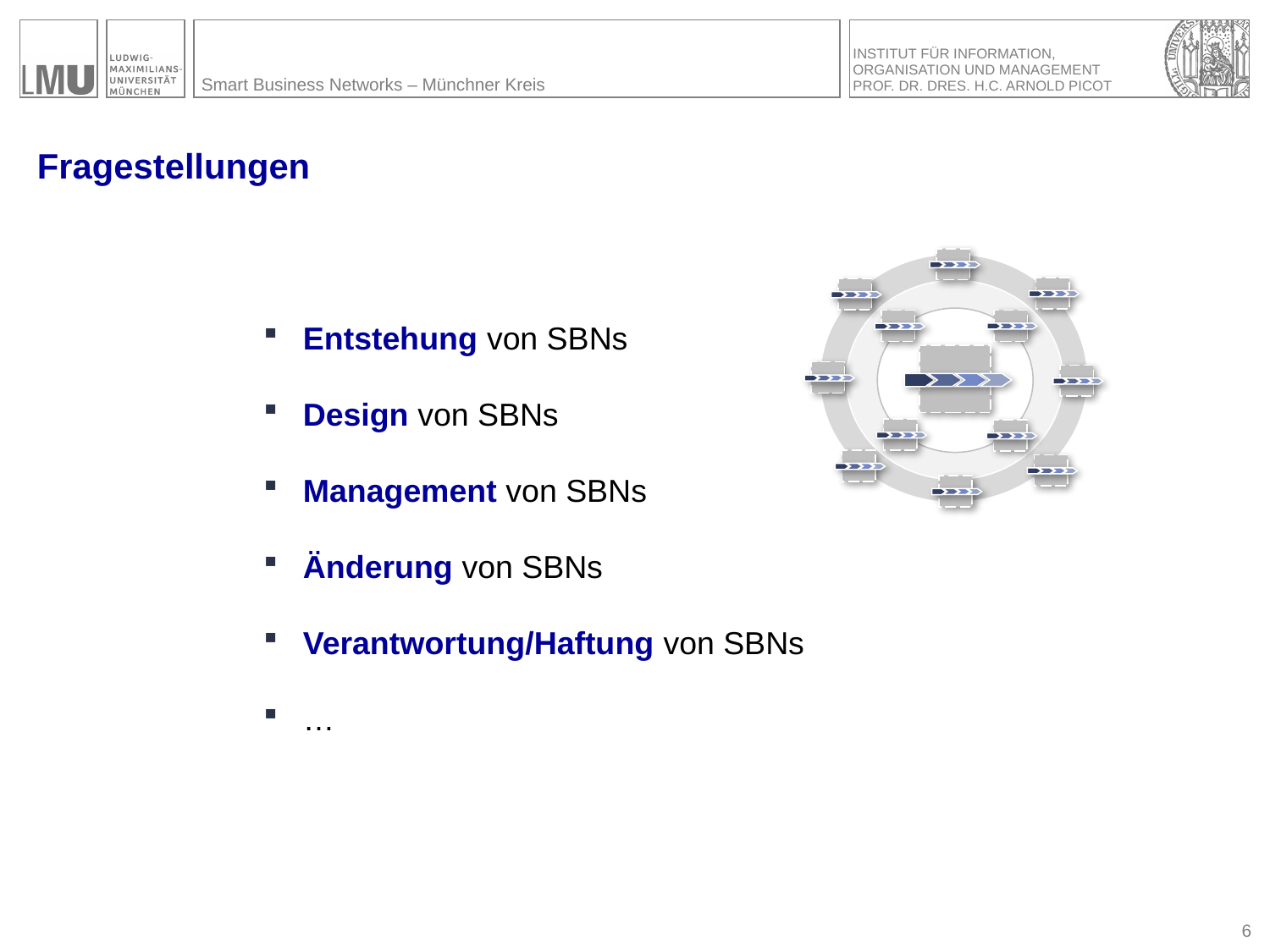

Fragestellungen

Entstehung von SBNs

Design von SBNs

Management von SBNs

Änderung von SBNs

Verantwortung/Haftung von SBNs

…

6